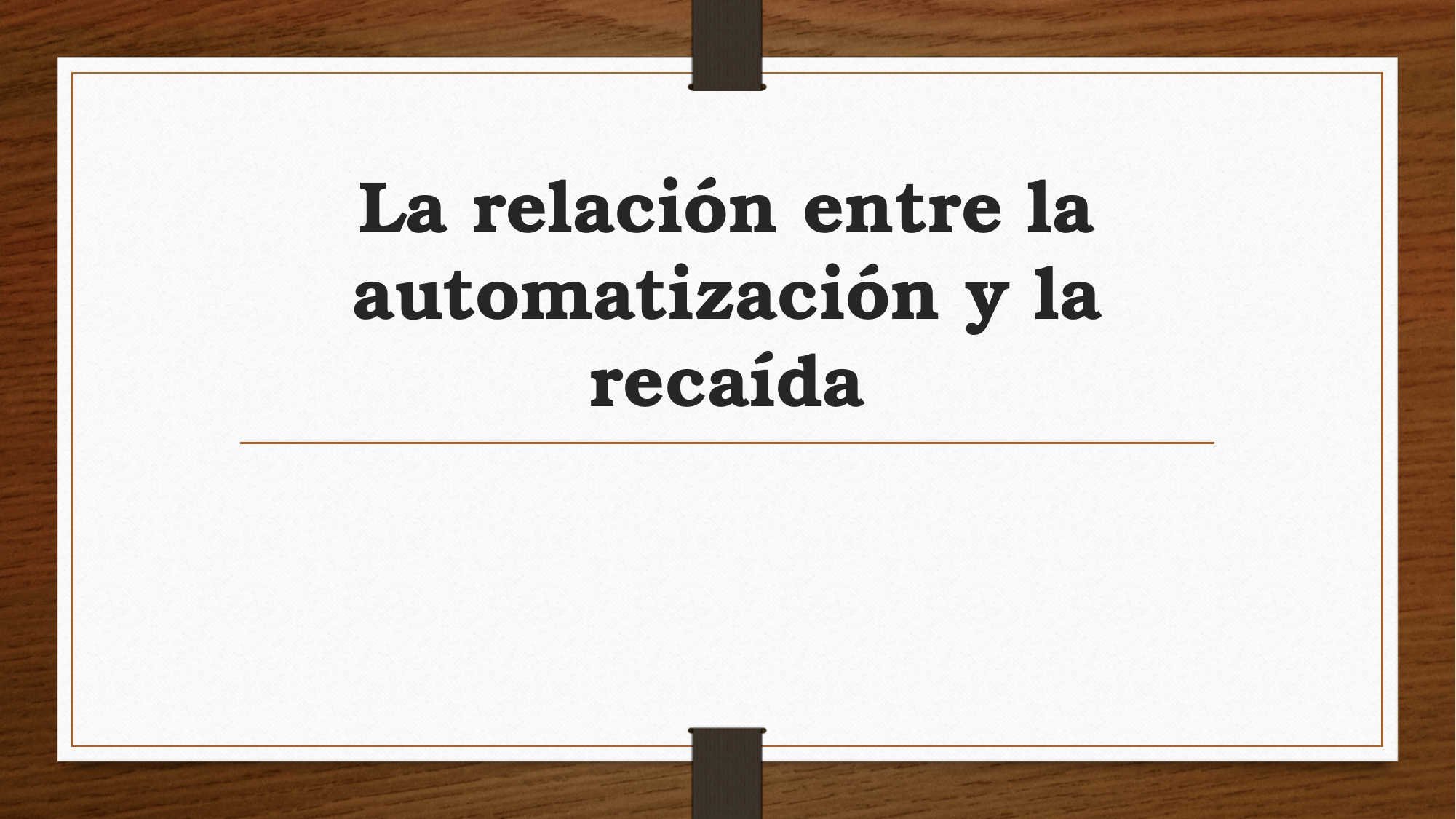

# La relación entre la automatización y la recaída